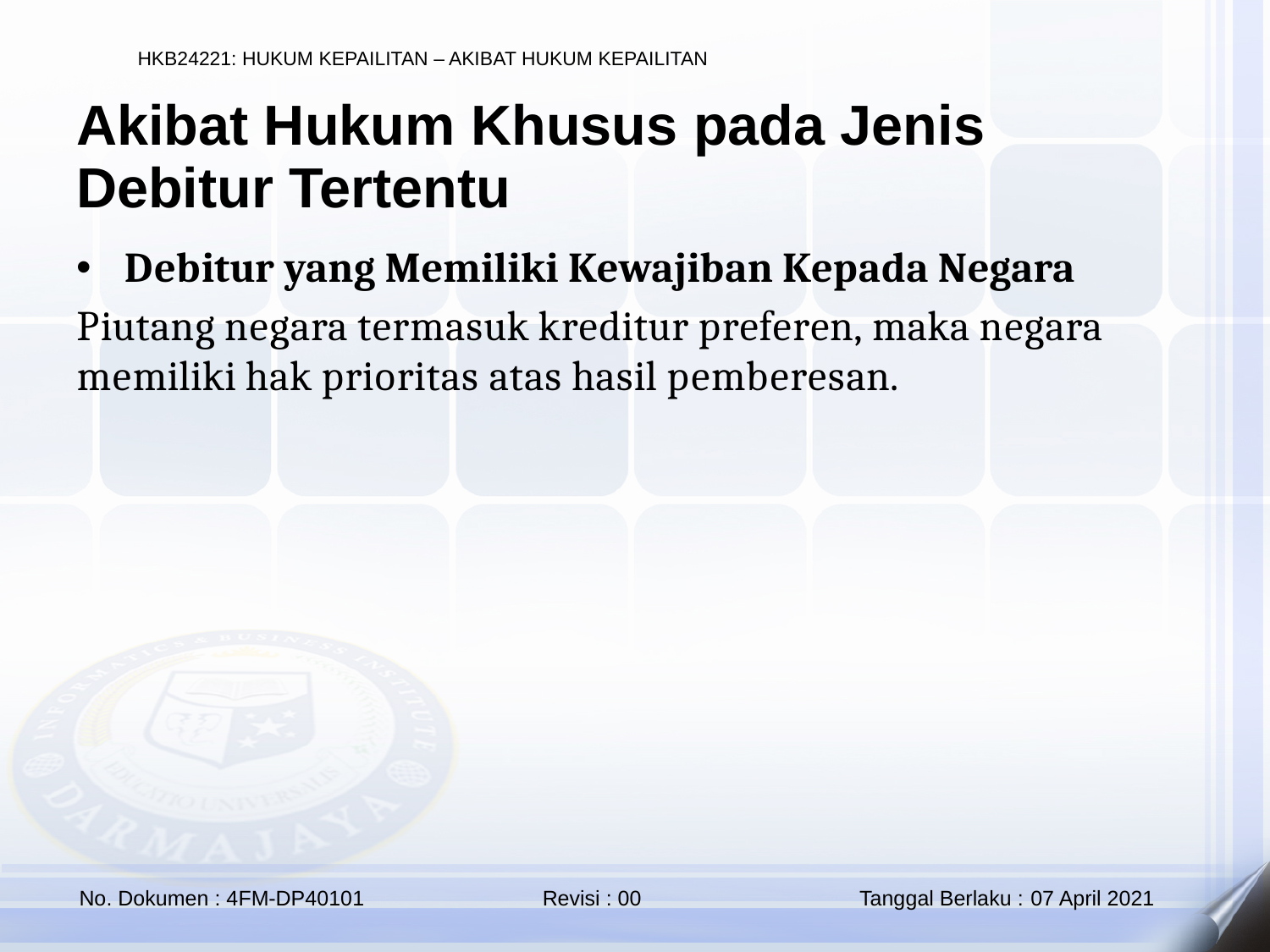

Akibat Hukum Khusus pada Jenis Debitur Tertentu
Debitur yang Memiliki Kewajiban Kepada Negara
Piutang negara termasuk kreditur preferen, maka negara memiliki hak prioritas atas hasil pemberesan.